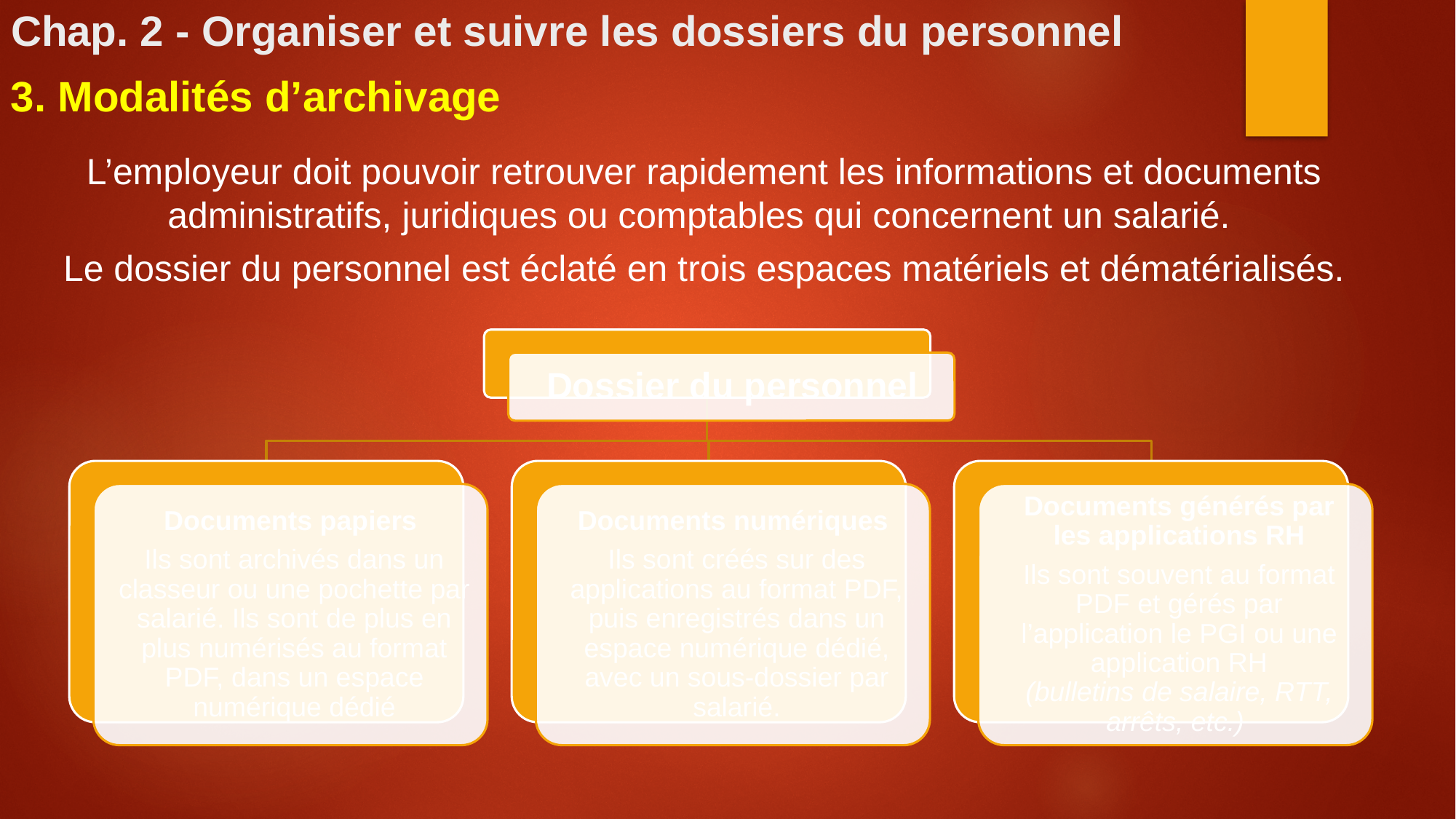

Chap. 2 - Organiser et suivre les dossiers du personnel
3. Modalités d’archivage
L’employeur doit pouvoir retrouver rapidement les informations et documents administratifs, juridiques ou comptables qui concernent un salarié.
Le dossier du personnel est éclaté en trois espaces matériels et dématérialisés.
Dossier du personnel
Documents papiers
Ils sont archivés dans un classeur ou une pochette par salarié. Ils sont de plus en plus numérisés au format PDF, dans un espace numérique dédié
Documents numériques
Ils sont créés sur des applications au format PDF, puis enregistrés dans un espace numérique dédié, avec un sous-dossier par salarié.
Documents générés par les applications RH
Ils sont souvent au format PDF et gérés par l’application le PGI ou une application RH
(bulletins de salaire, RTT, arrêts, etc.)